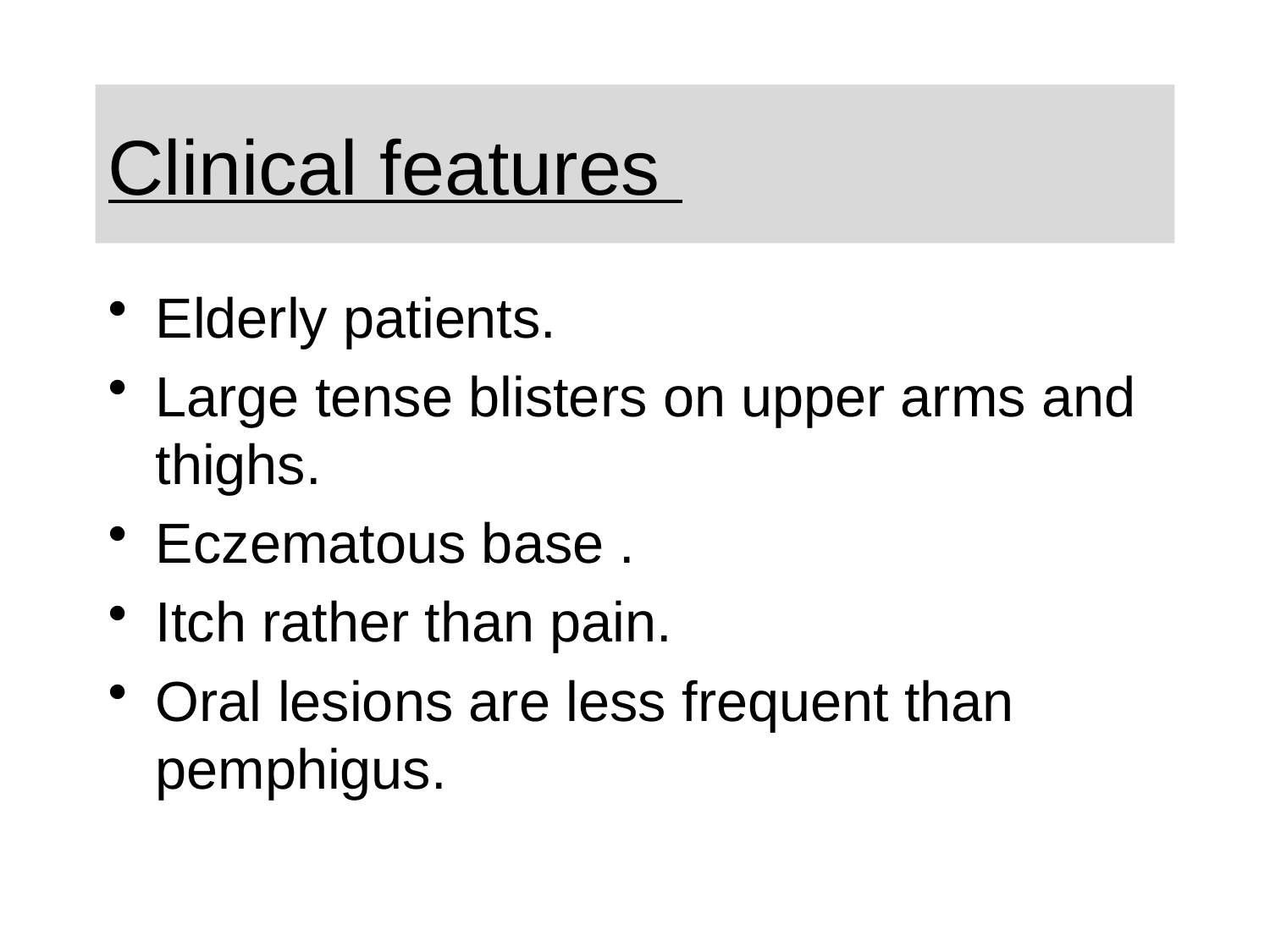

# Clinical features
Elderly patients.
Large tense blisters on upper arms and thighs.
Eczematous base .
Itch rather than pain.
Oral lesions are less frequent than  pemphigus.